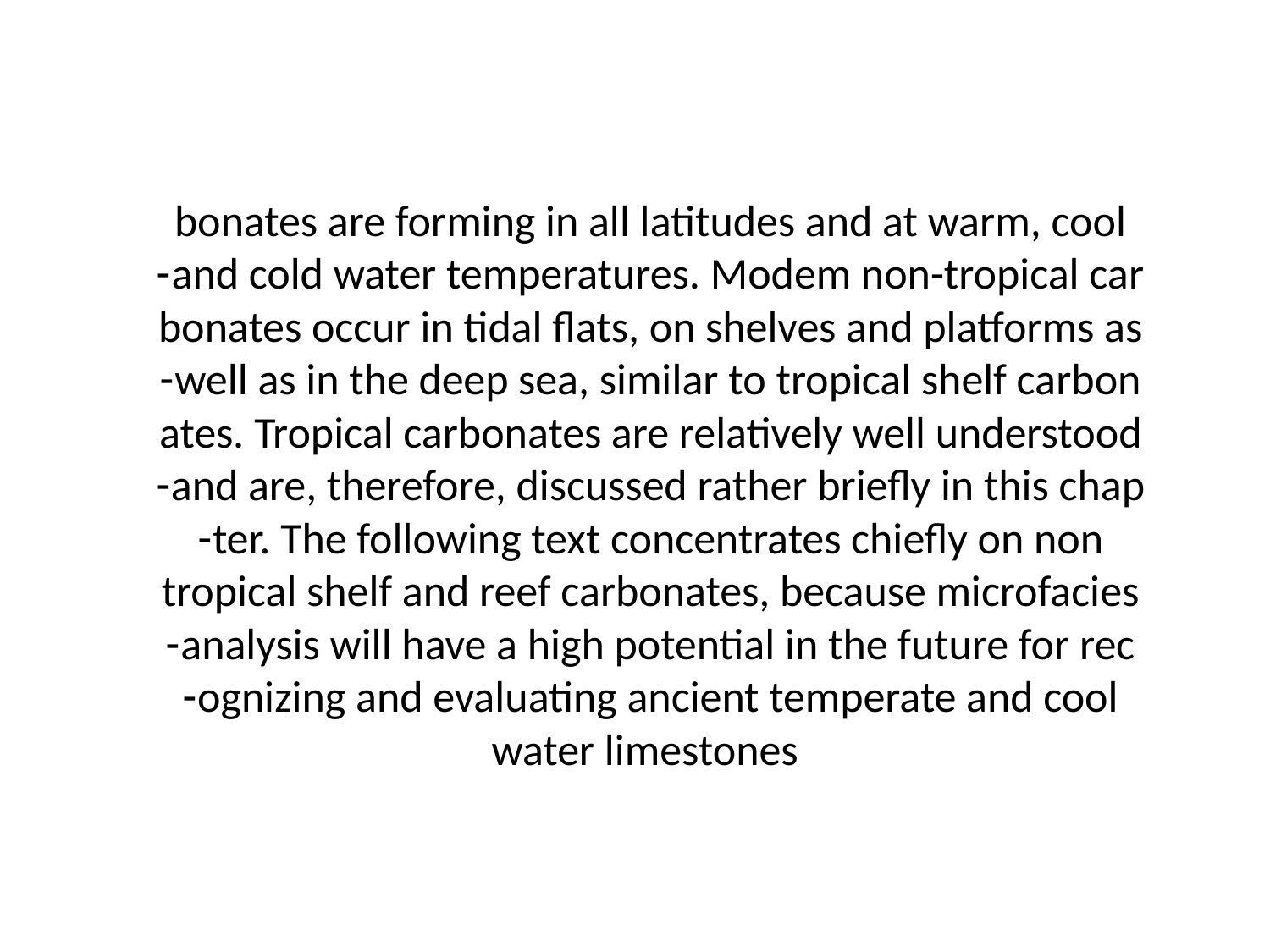

bonates are forming in all latitudes and at warm, cool
and cold water temperatures. Modem non-tropical car-
bonates occur in tidal flats, on shelves and platforms as
well as in the deep sea, similar to tropical shelf carbon-
ates. Tropical carbonates are relatively well understood
and are, therefore, discussed rather briefly in this chap-
ter. The following text concentrates chiefly on non-
tropical shelf and reef carbonates, because microfacies
analysis will have a high potential in the future for rec-
ognizing and evaluating ancient temperate and cool-
water limestones